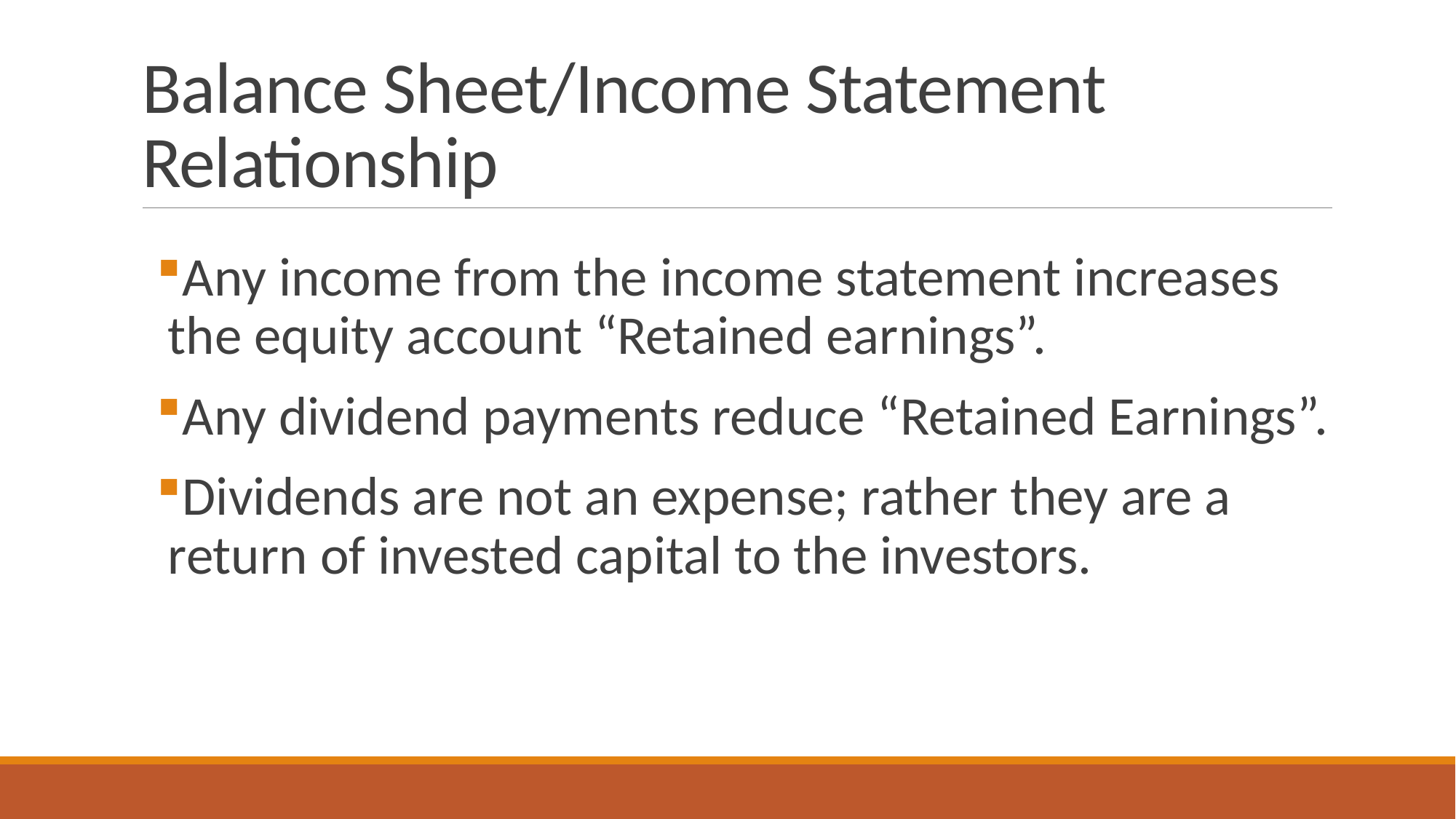

# Balance Sheet/Income Statement Relationship
Any income from the income statement increases the equity account “Retained earnings”.
Any dividend payments reduce “Retained Earnings”.
Dividends are not an expense; rather they are a return of invested capital to the investors.